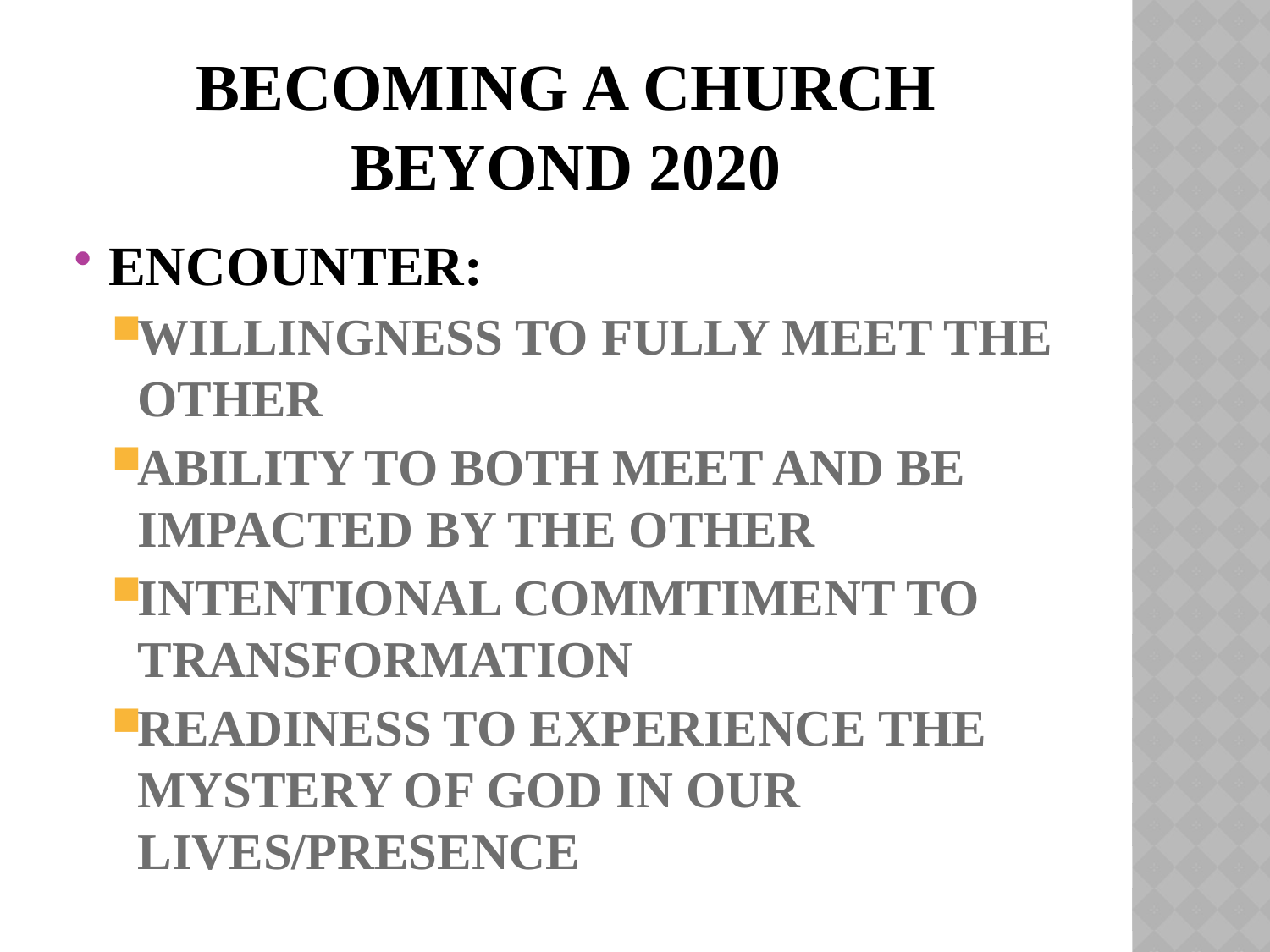

# BECOMING A CHURCH BEYOND 2020
ENCOUNTER:
WILLINGNESS TO FULLY MEET THE OTHER
ABILITY TO BOTH MEET AND BE IMPACTED BY THE OTHER
INTENTIONAL COMMTIMENT TO TRANSFORMATION
READINESS TO EXPERIENCE THE MYSTERY OF GOD IN OUR LIVES/PRESENCE